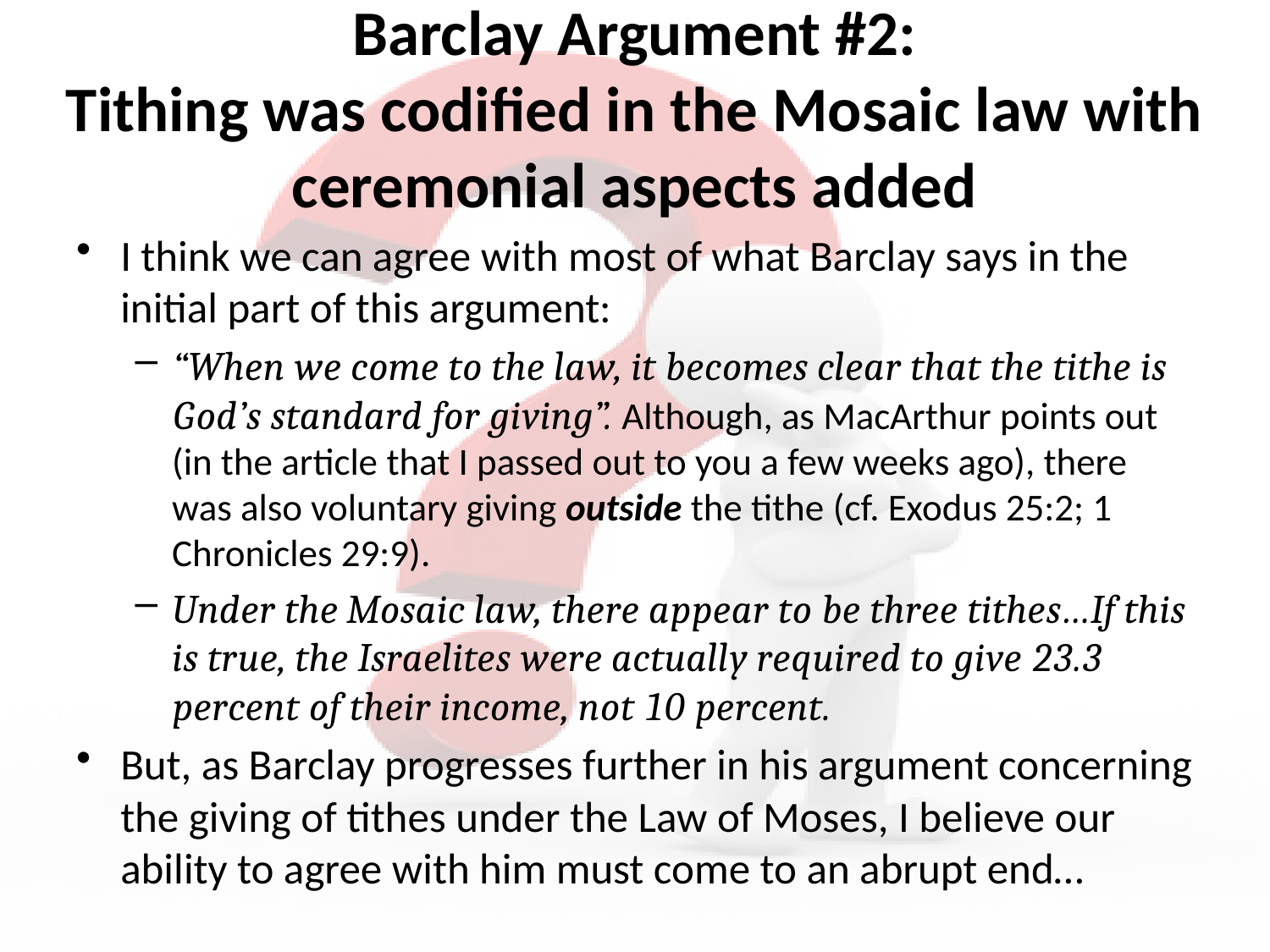

# Barclay Argument #2: Tithing was codified in the Mosaic law with ceremonial aspects added
I think we can agree with most of what Barclay says in the initial part of this argument:
“When we come to the law, it becomes clear that the tithe is God’s standard for giving”. Although, as MacArthur points out (in the article that I passed out to you a few weeks ago), there was also voluntary giving outside the tithe (cf. Exodus 25:2; 1 Chronicles 29:9).
Under the Mosaic law, there appear to be three tithes…If this is true, the Israelites were actually required to give 23.3 percent of their income, not 10 percent.
But, as Barclay progresses further in his argument concerning the giving of tithes under the Law of Moses, I believe our ability to agree with him must come to an abrupt end…